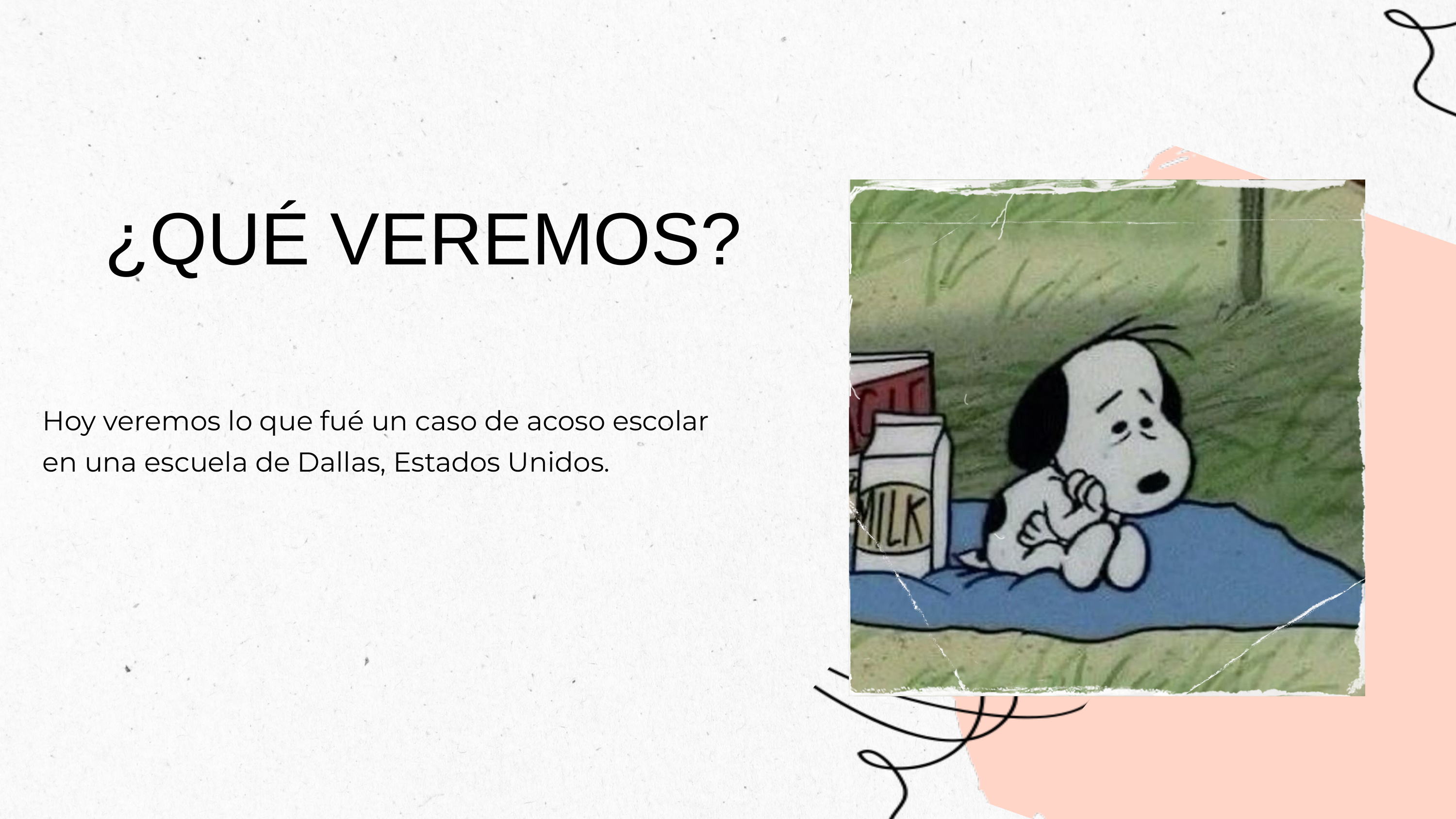

¿QUÉ VEREMOS?

Hoy veremos lo que fué un caso de acoso escolar en una escuela de Dallas, Estados Unidos.